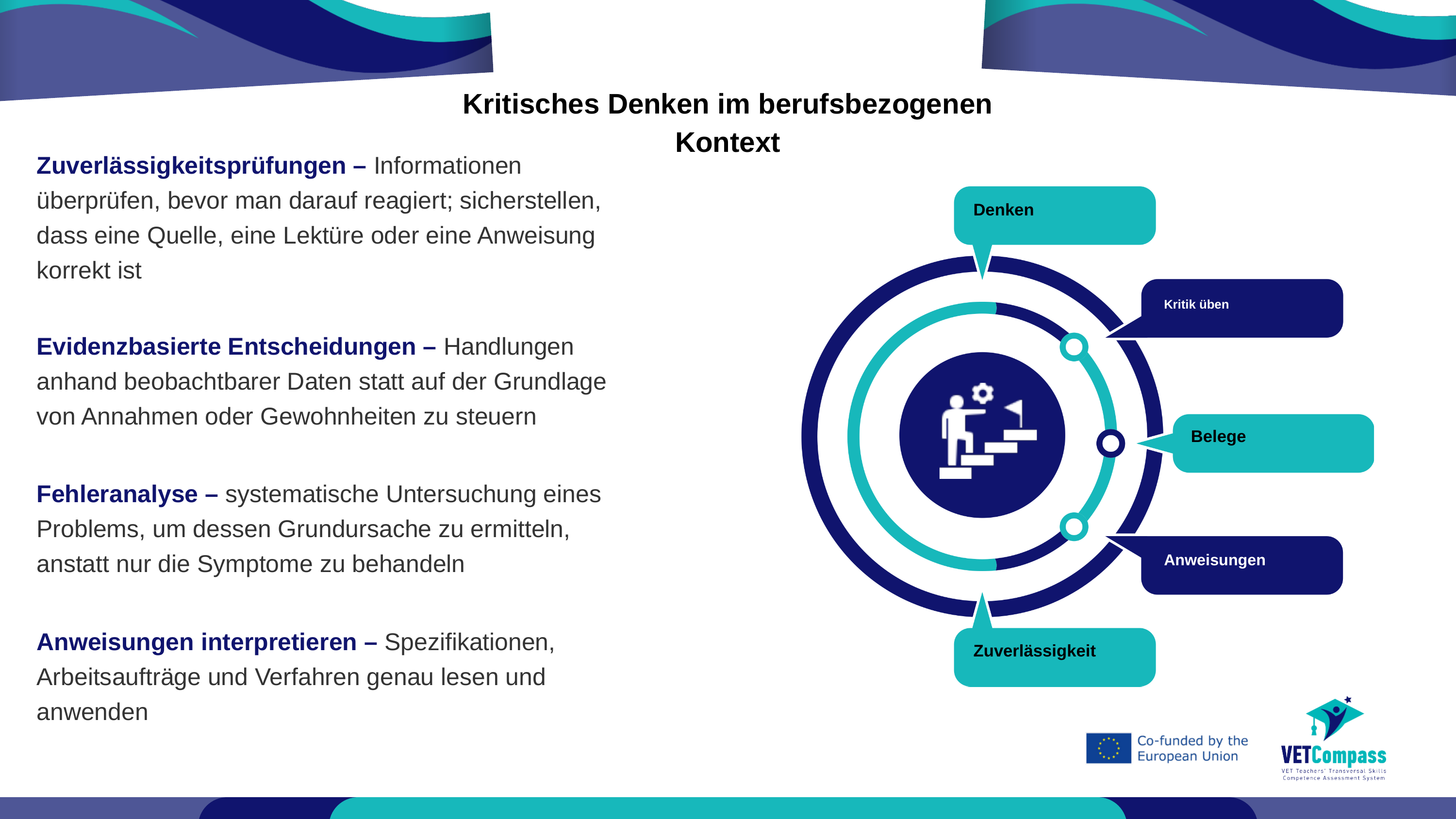

Kritisches Denken im berufsbezogenen Kontext
Zuverlässigkeitsprüfungen – Informationen überprüfen, bevor man darauf reagiert; sicherstellen, dass eine Quelle, eine Lektüre oder eine Anweisung korrekt ist

Evidenzbasierte Entscheidungen – Handlungen anhand beobachtbarer Daten statt auf der Grundlage von Annahmen oder Gewohnheiten zu steuern

Fehleranalyse – systematische Untersuchung eines Problems, um dessen Grundursache zu ermitteln, anstatt nur die Symptome zu behandeln

Anweisungen interpretieren – Spezifikationen, Arbeitsaufträge und Verfahren genau lesen und anwenden

Denken

Kritik üben

Belege
Anweisungen
Zuverlässigkeit